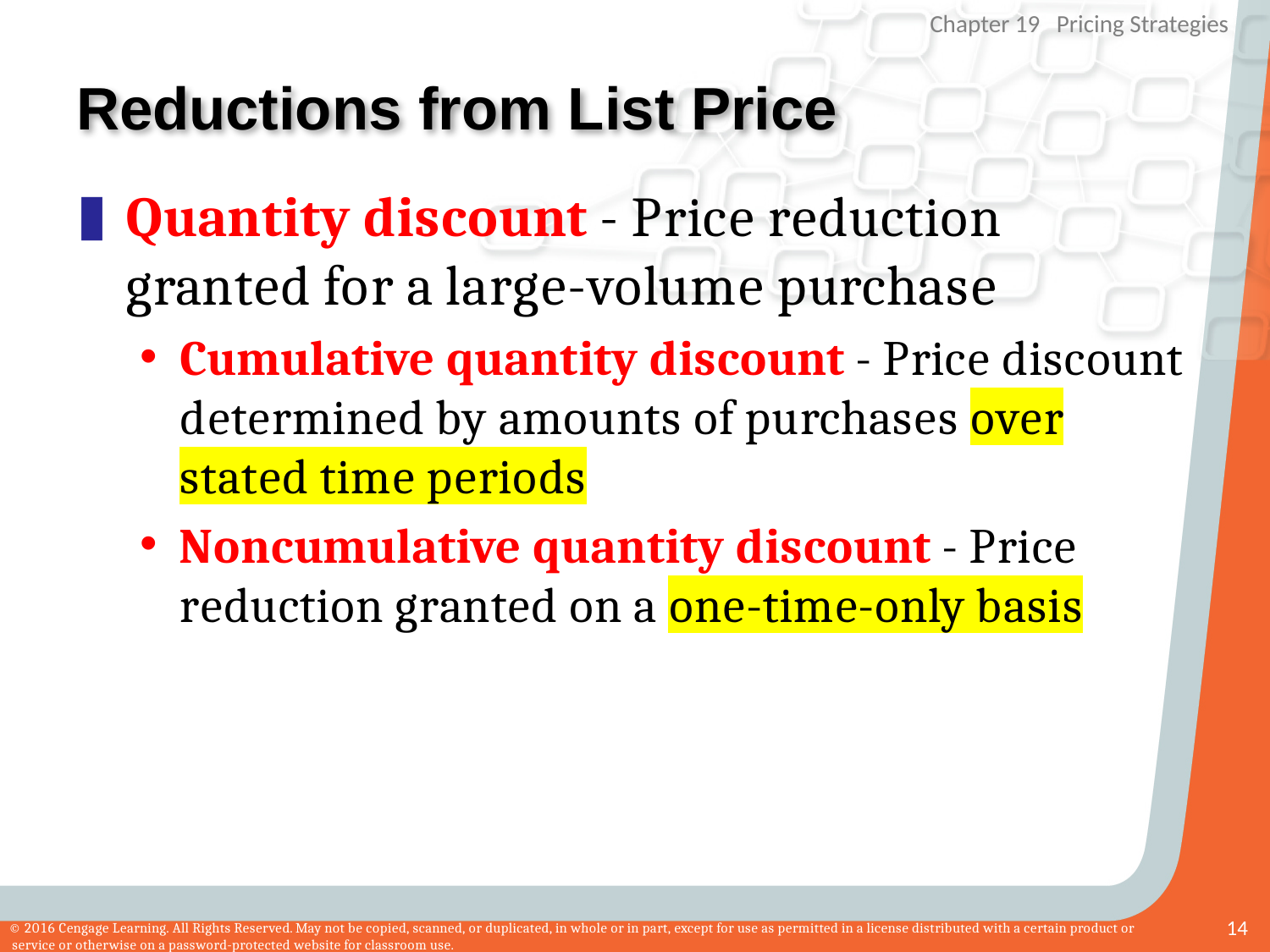

# Reductions from List Price
Quantity discount - Price reduction granted for a large-volume purchase
Cumulative quantity discount - Price discount determined by amounts of purchases over stated time periods
Noncumulative quantity discount - Price reduction granted on a one-time-only basis

14